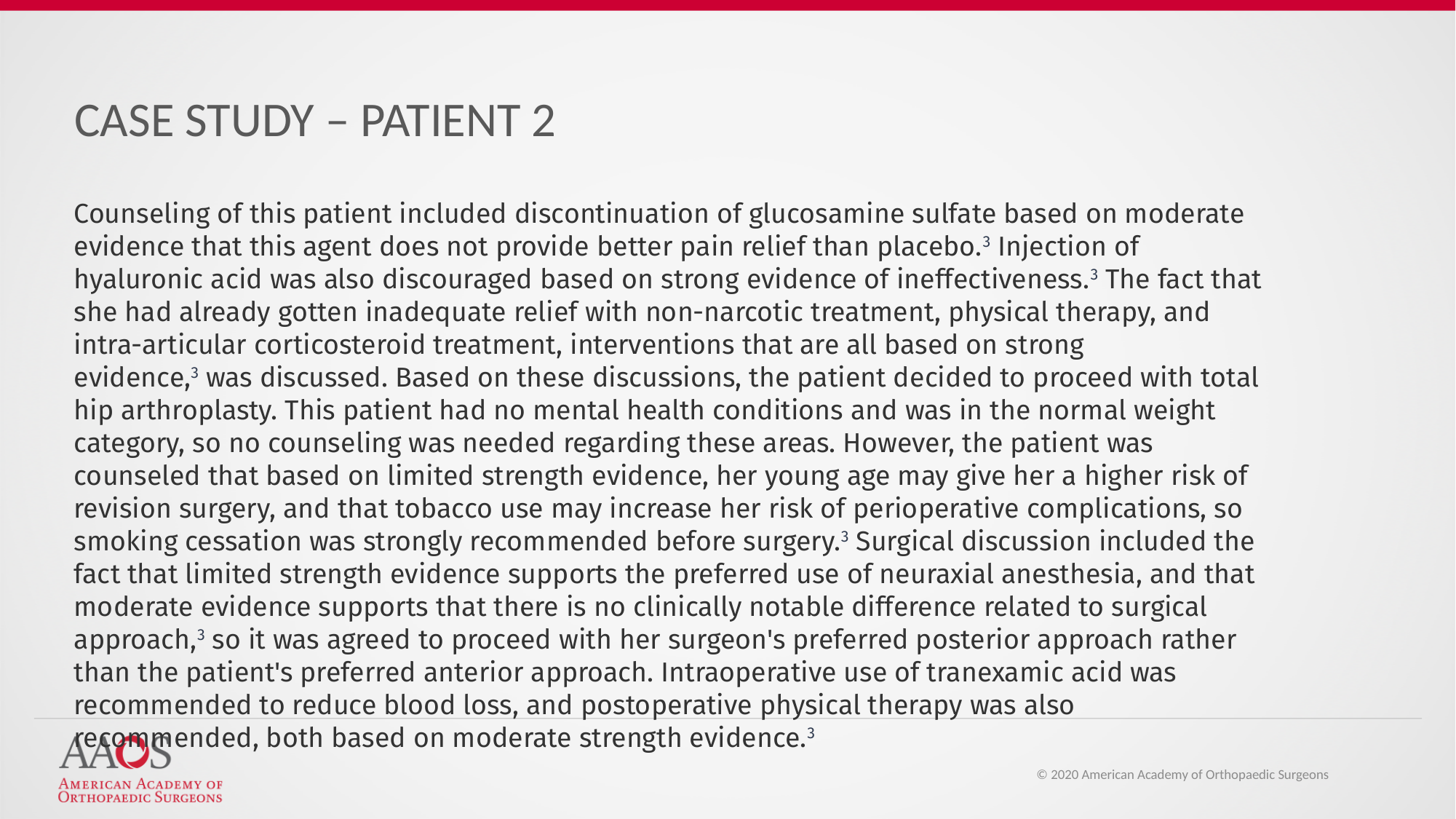

CASE STUDY – PATIENT 2
Counseling of this patient included discontinuation of glucosamine sulfate based on moderate evidence that this agent does not provide better pain relief than placebo.3 Injection of hyaluronic acid was also discouraged based on strong evidence of ineffectiveness.3 The fact that she had already gotten inadequate relief with non-narcotic treatment, physical therapy, and intra-articular corticosteroid treatment, interventions that are all based on strong evidence,3 was discussed. Based on these discussions, the patient decided to proceed with total hip arthroplasty. This patient had no mental health conditions and was in the normal weight category, so no counseling was needed regarding these areas. However, the patient was counseled that based on limited strength evidence, her young age may give her a higher risk of revision surgery, and that tobacco use may increase her risk of perioperative complications, so smoking cessation was strongly recommended before surgery.3 Surgical discussion included the fact that limited strength evidence supports the preferred use of neuraxial anesthesia, and that moderate evidence supports that there is no clinically notable difference related to surgical approach,3 so it was agreed to proceed with her surgeon's preferred posterior approach rather than the patient's preferred anterior approach. Intraoperative use of tranexamic acid was recommended to reduce blood loss, and postoperative physical therapy was also recommended, both based on moderate strength evidence.3
© 2020 American Academy of Orthopaedic Surgeons